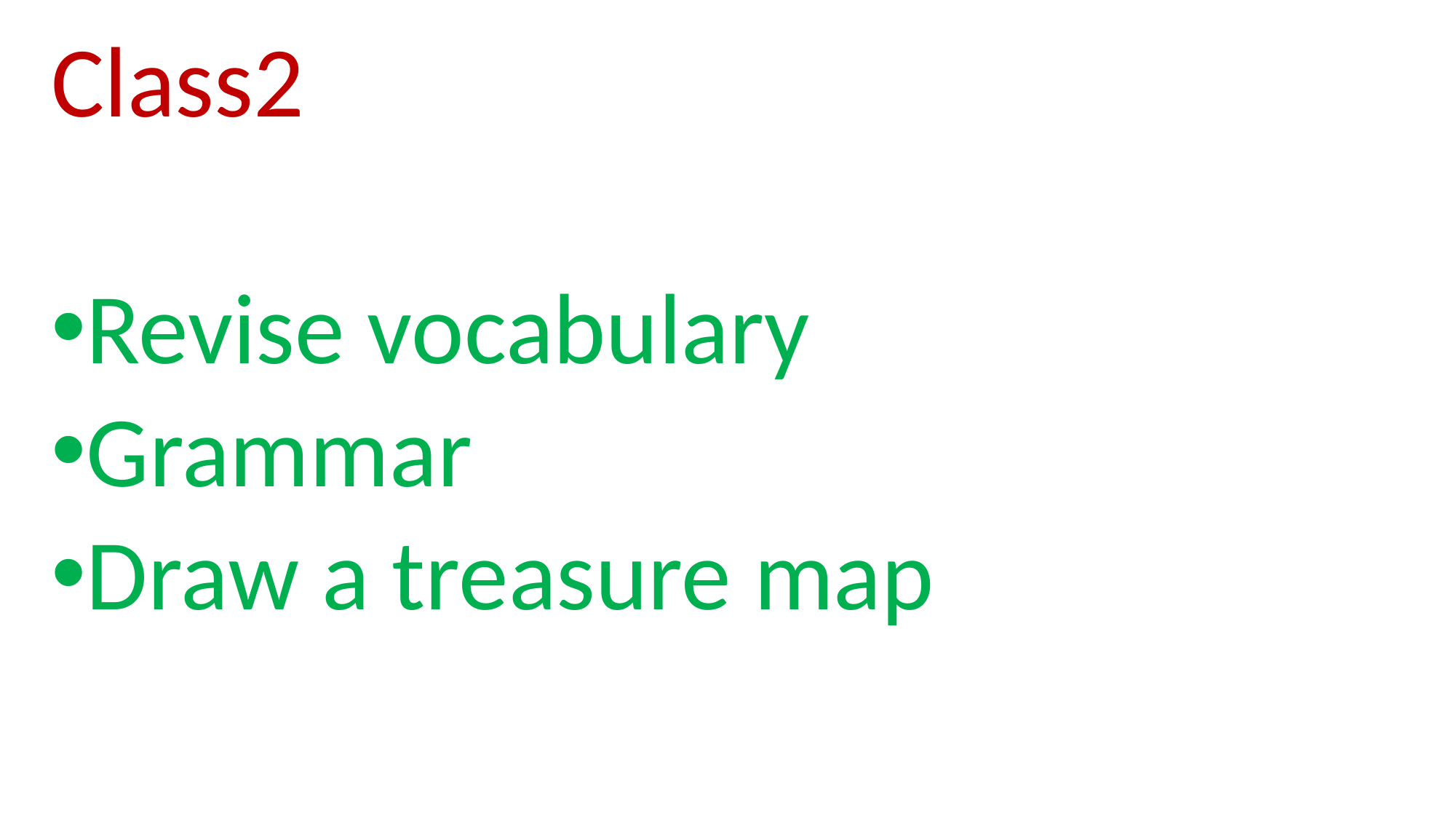

Class2

Revise vocabulary
Grammar
Draw a treasure map